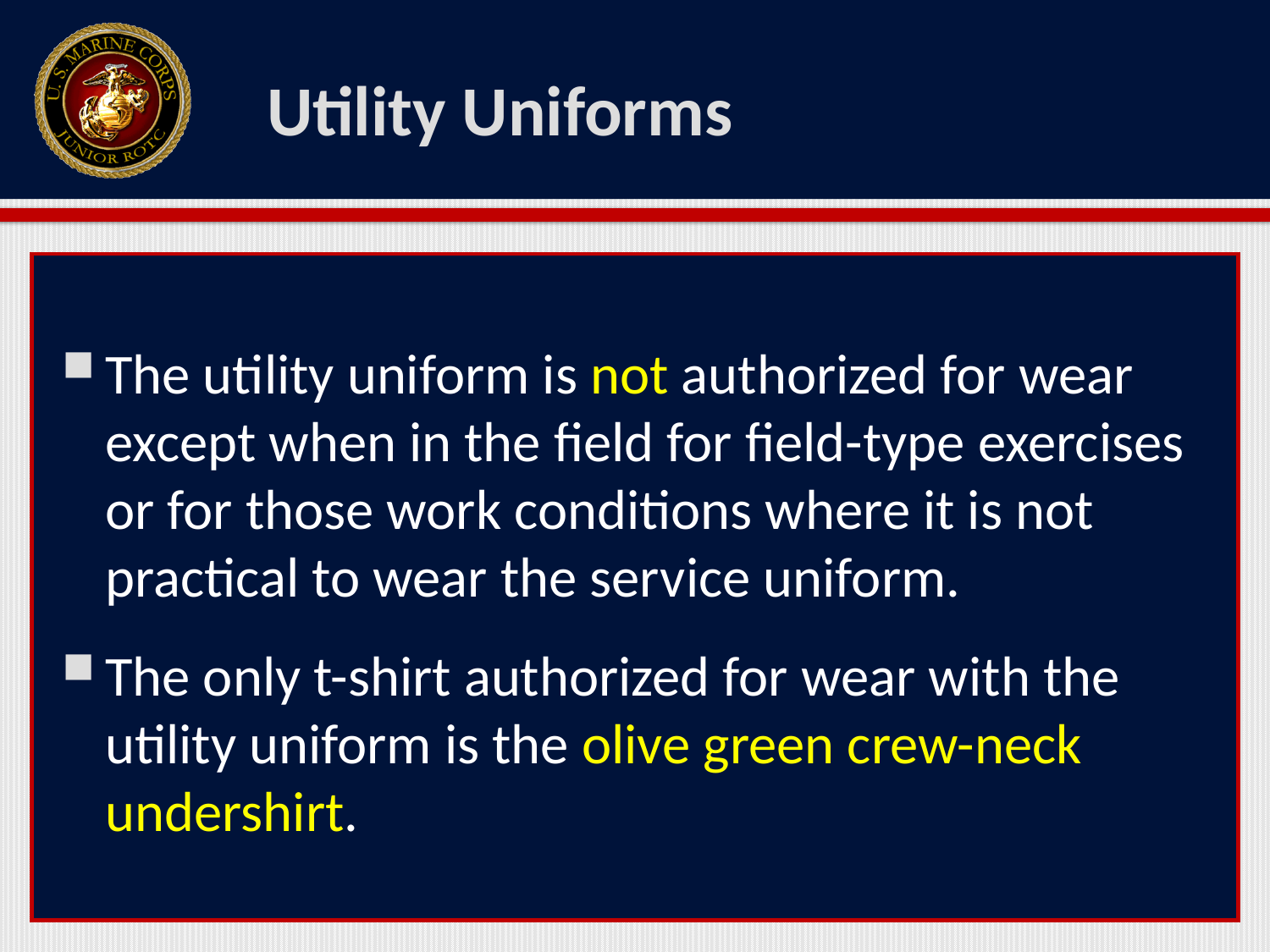

# Utility Uniforms
The utility uniform is not authorized for wear except when in the field for field-type exercises or for those work conditions where it is not practical to wear the service uniform.
The only t-shirt authorized for wear with the utility uniform is the olive green crew-neck undershirt.